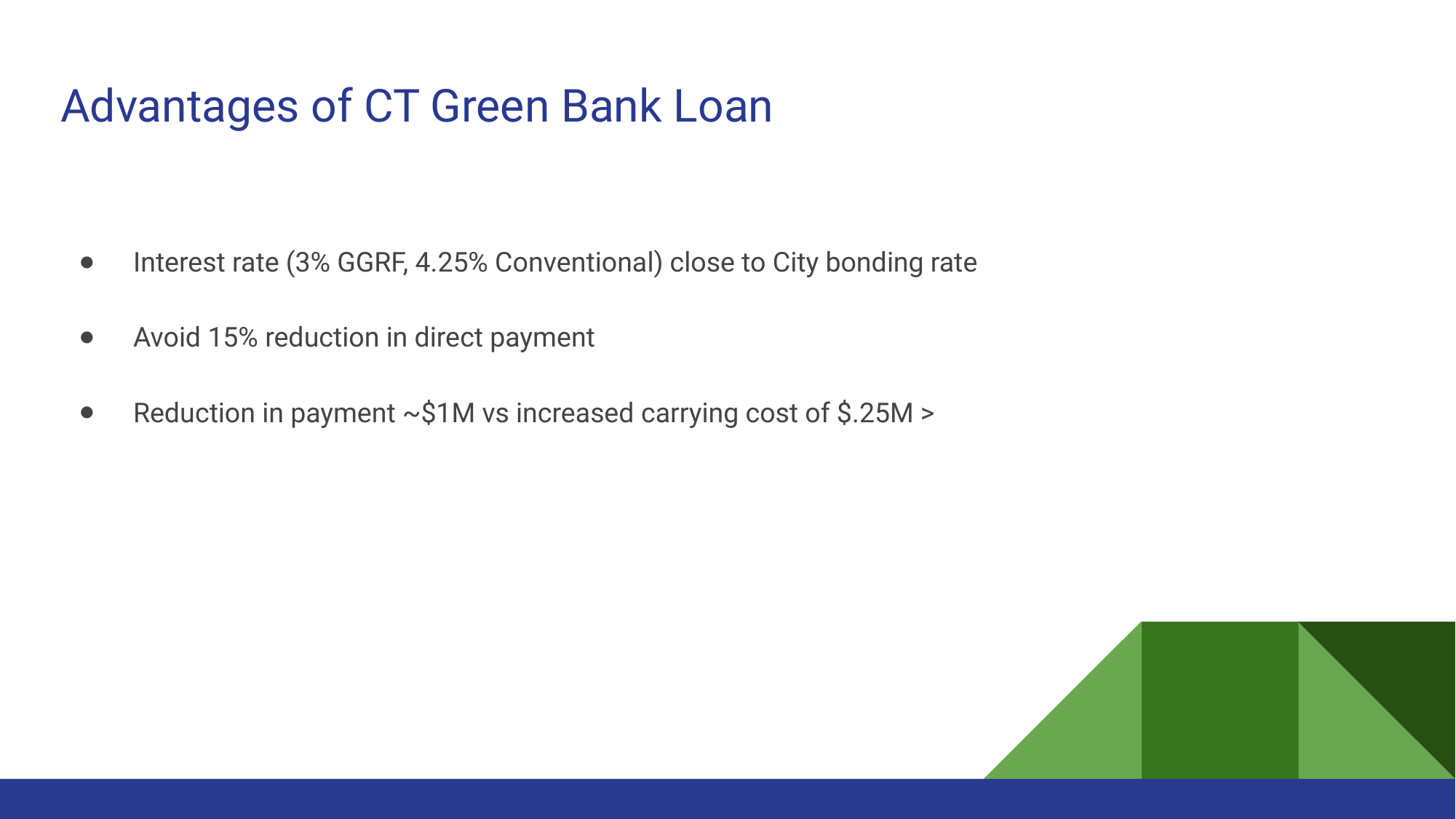

# Advantages of CT Green Bank Loan

Interest rate (3% GGRF, 4.25% Conventional) close to City bonding rate

Avoid 15% reduction in direct payment

Reduction in payment ~$1M vs increased carrying cost of $.25M >